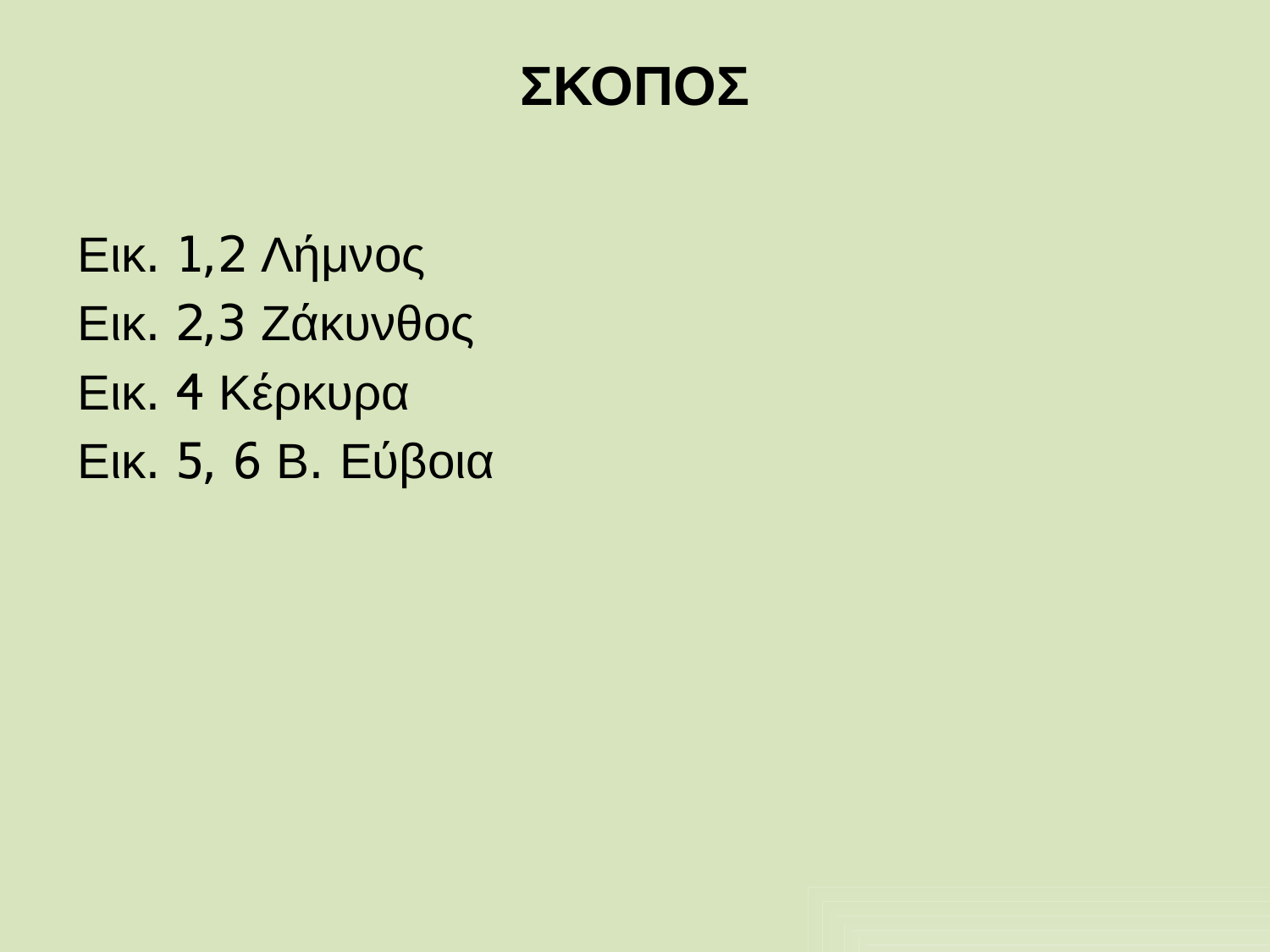

# ΣΚΟΠΟΣ
Εικ. 1,2 Λήμνος
Εικ. 2,3 Ζάκυνθος
Εικ. 4 Κέρκυρα
Εικ. 5, 6 Β. Εύβοια